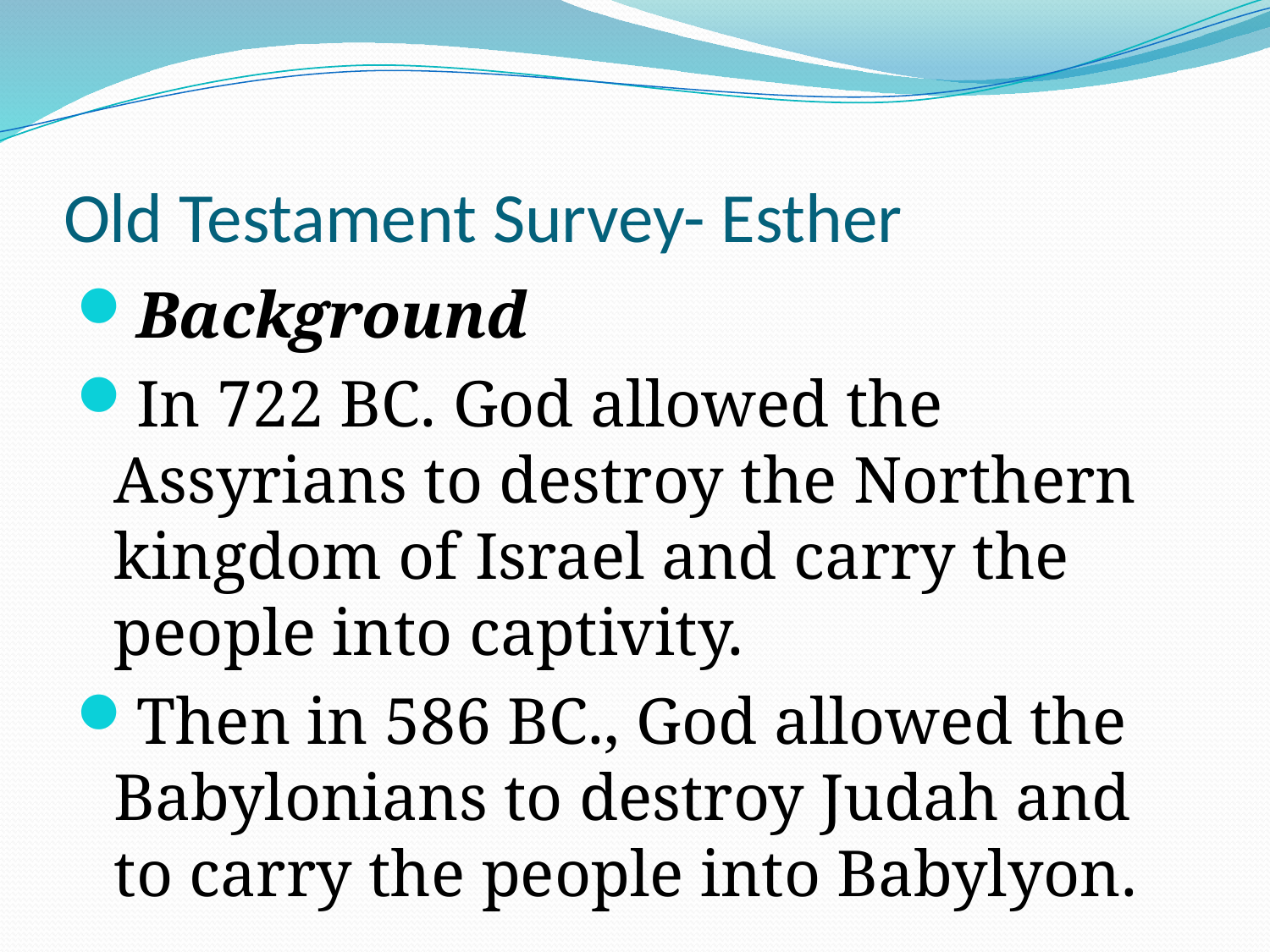

# Old Testament Survey- Esther
Background
In 722 BC. God allowed the Assyrians to destroy the Northern kingdom of Israel and carry the people into captivity.
Then in 586 BC., God allowed the Babylonians to destroy Judah and to carry the people into Babylyon.